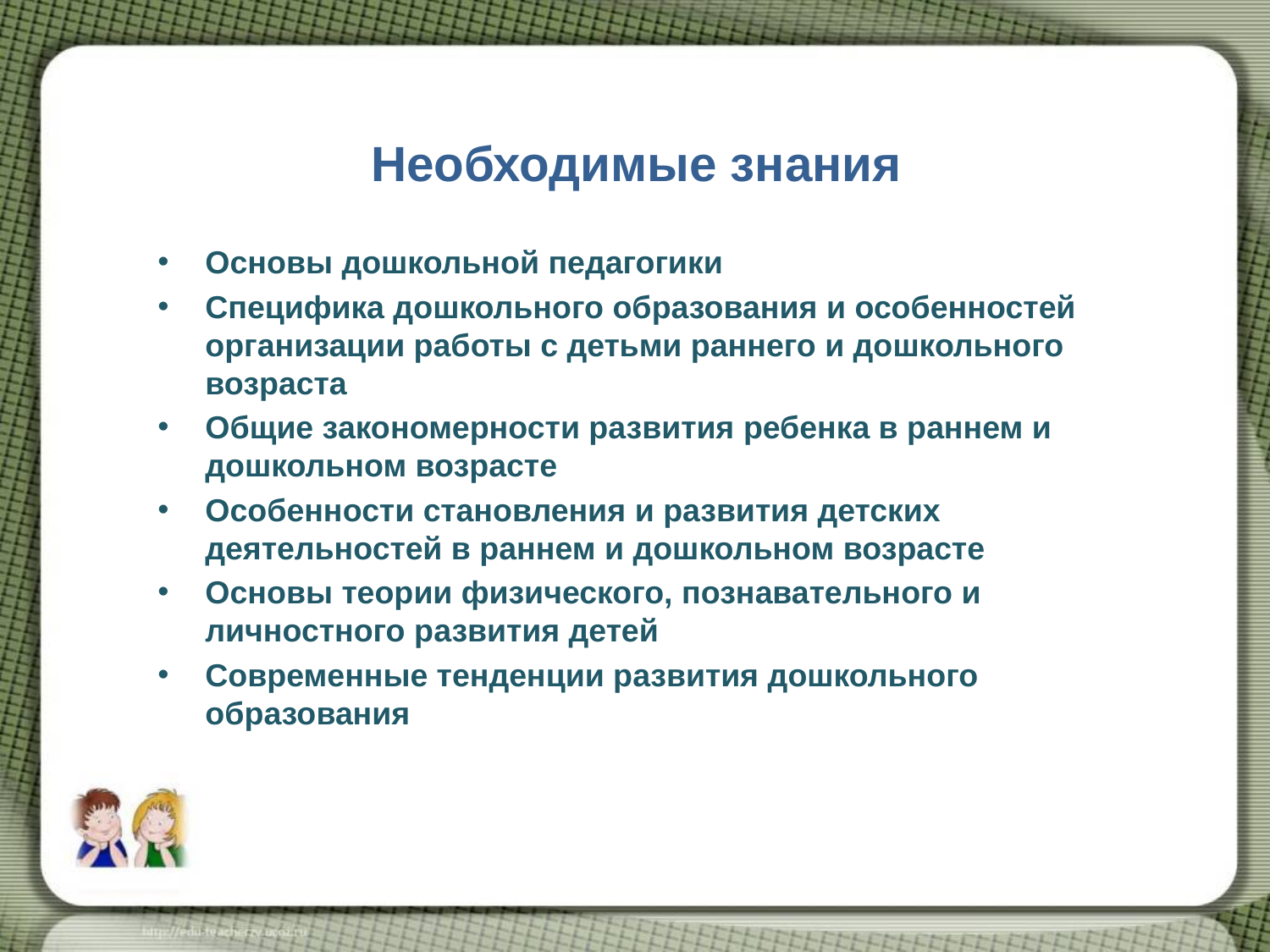

# Необходимые знания
Основы дошкольной педагогики
Специфика дошкольного образования и особенностей организации работы с детьми раннего и дошкольного возраста
Общие закономерности развития ребенка в раннем и дошкольном возрасте
Особенности становления и развития детских деятельностей в раннем и дошкольном возрасте
Основы теории физического, познавательного и личностного развития детей
Современные тенденции развития дошкольного образования